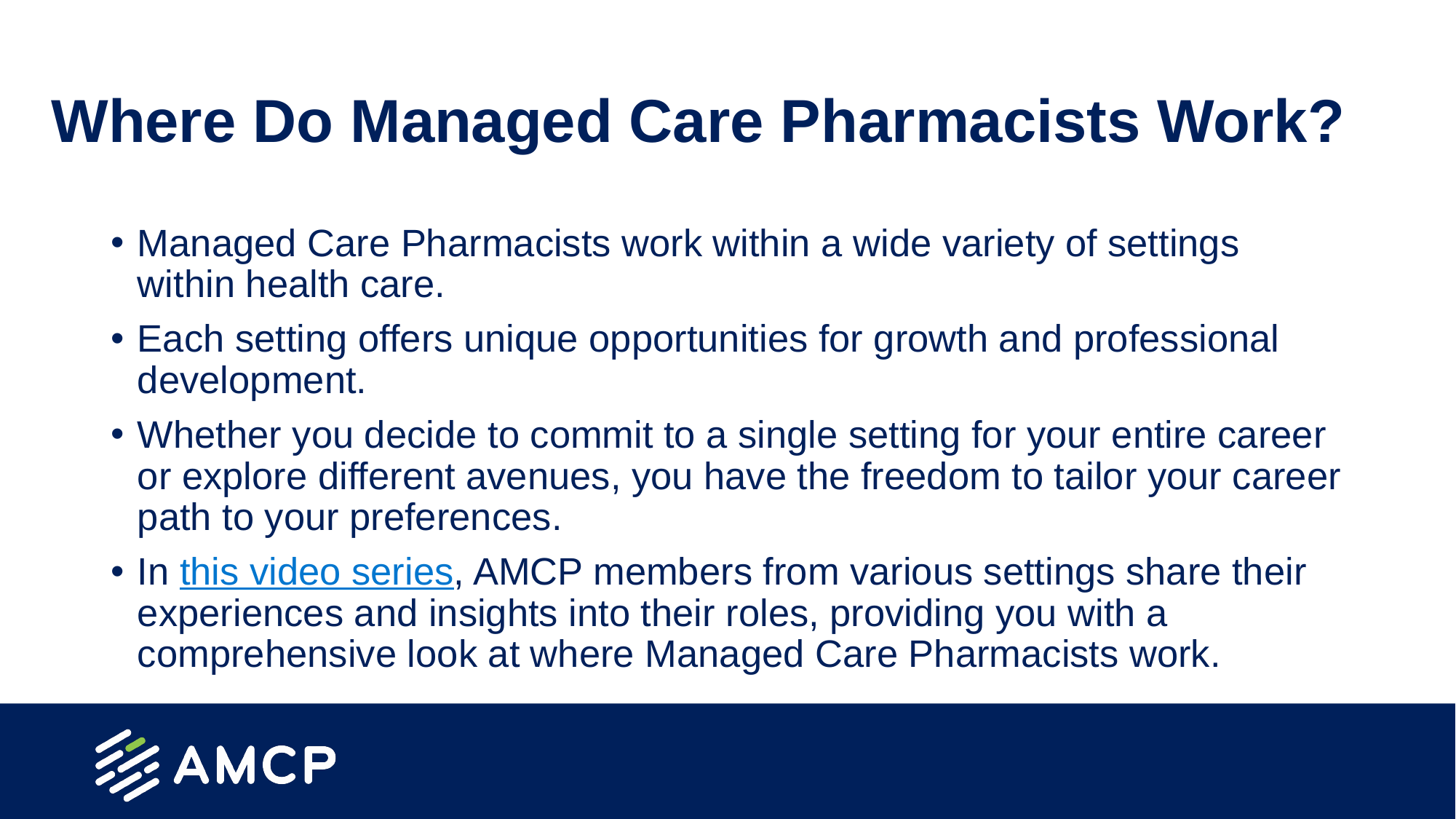

# Where Do Managed Care Pharmacists Work?
Managed Care Pharmacists work within a wide variety of settings within health care.
Each setting offers unique opportunities for growth and professional development.
Whether you decide to commit to a single setting for your entire career or explore different avenues, you have the freedom to tailor your career path to your preferences.
In this video series, AMCP members from various settings share their experiences and insights into their roles, providing you with a comprehensive look at where Managed Care Pharmacists work.